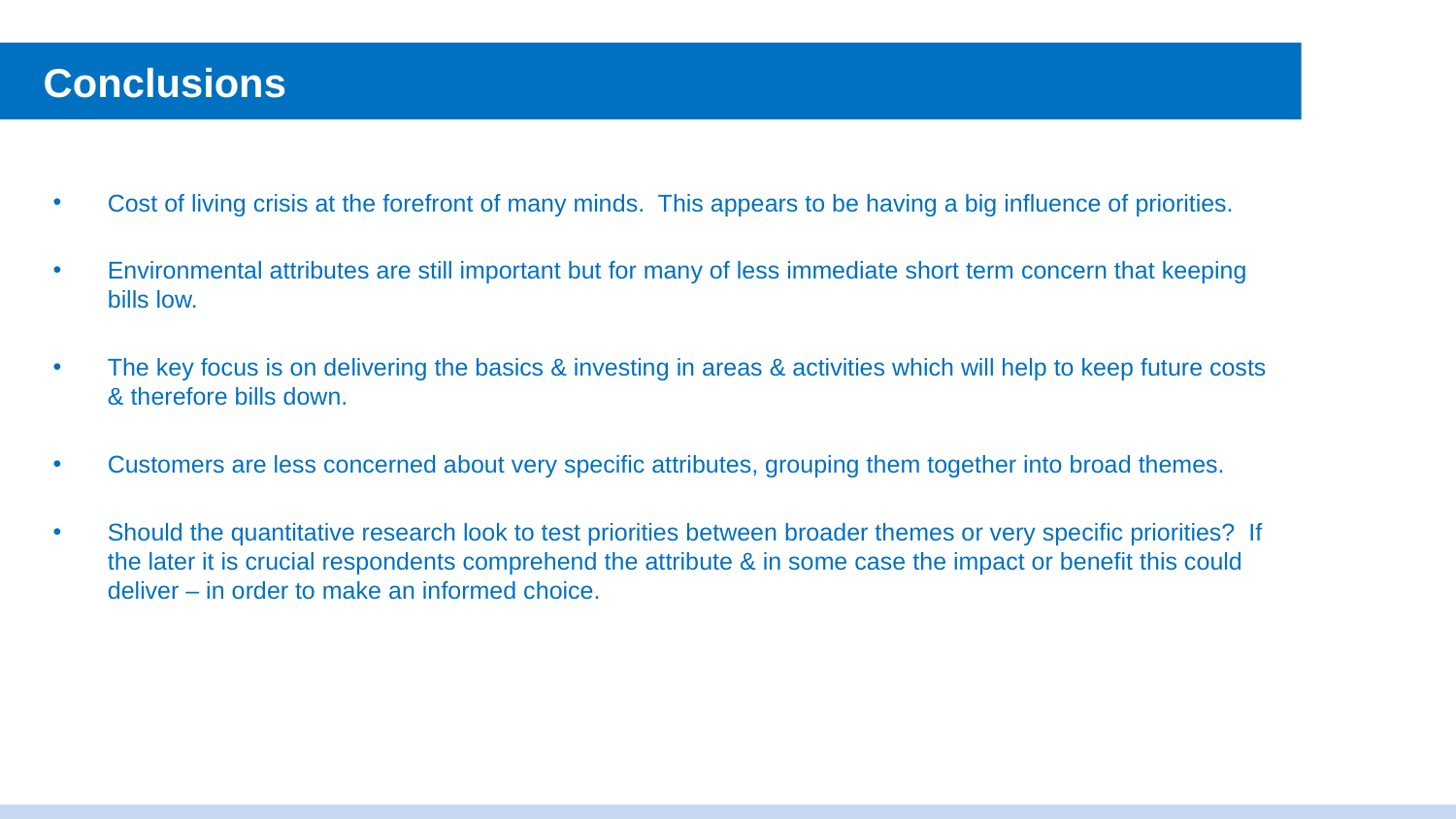

# Conclusions
Cost of living crisis at the forefront of many minds.  This appears to be having a big influence of priorities.

Environmental attributes are still important but for many of less immediate short term concern that keeping bills low.

The key focus is on delivering the basics & investing in areas & activities which will help to keep future costs & therefore bills down.

Customers are less concerned about very specific attributes, grouping them together into broad themes.

Should the quantitative research look to test priorities between broader themes or very specific priorities?  If the later it is crucial respondents comprehend the attribute & in some case the impact or benefit this could deliver – in order to make an informed choice.